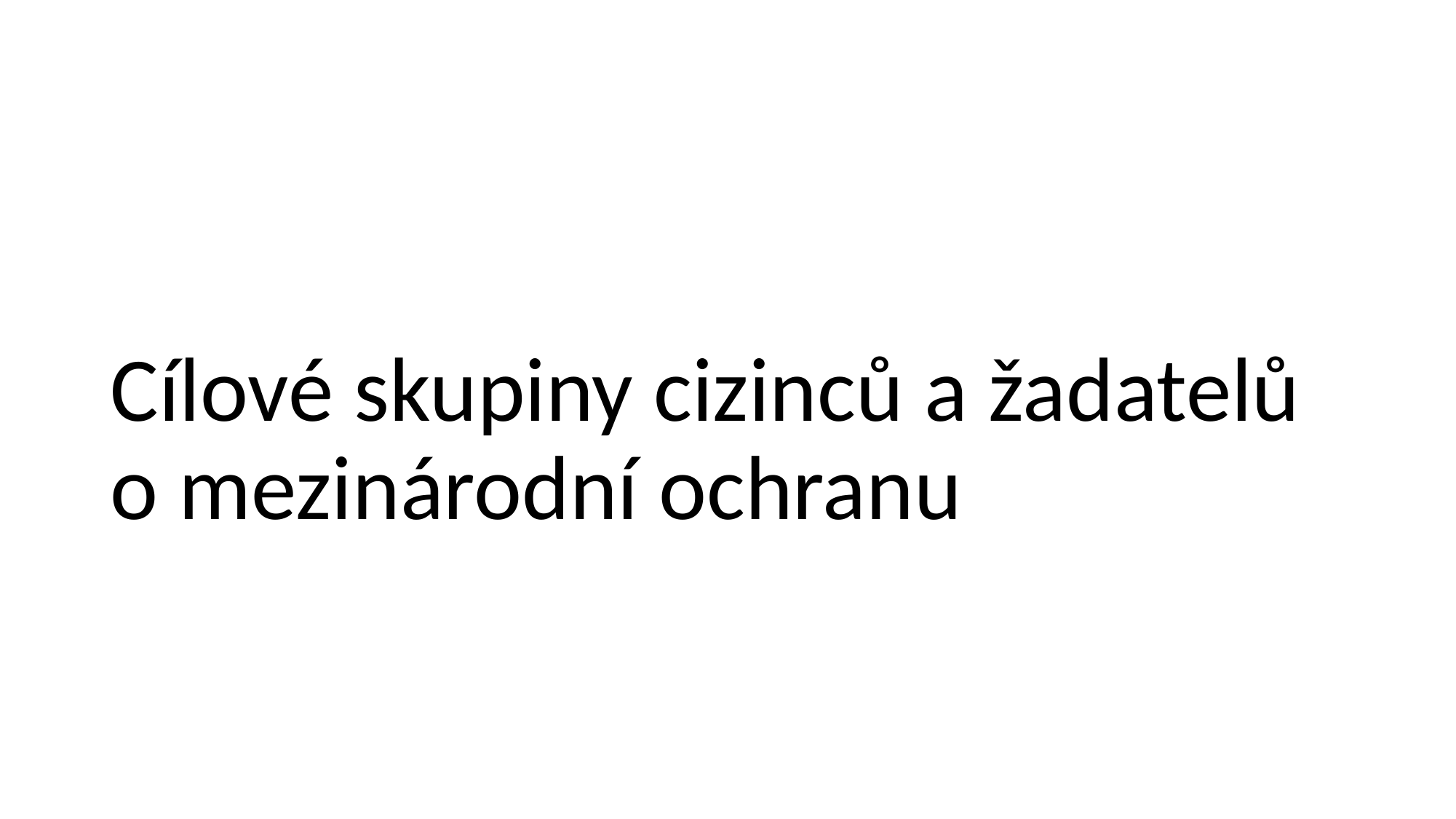

# Cílové skupiny cizinců a žadatelů o mezinárodní ochranu